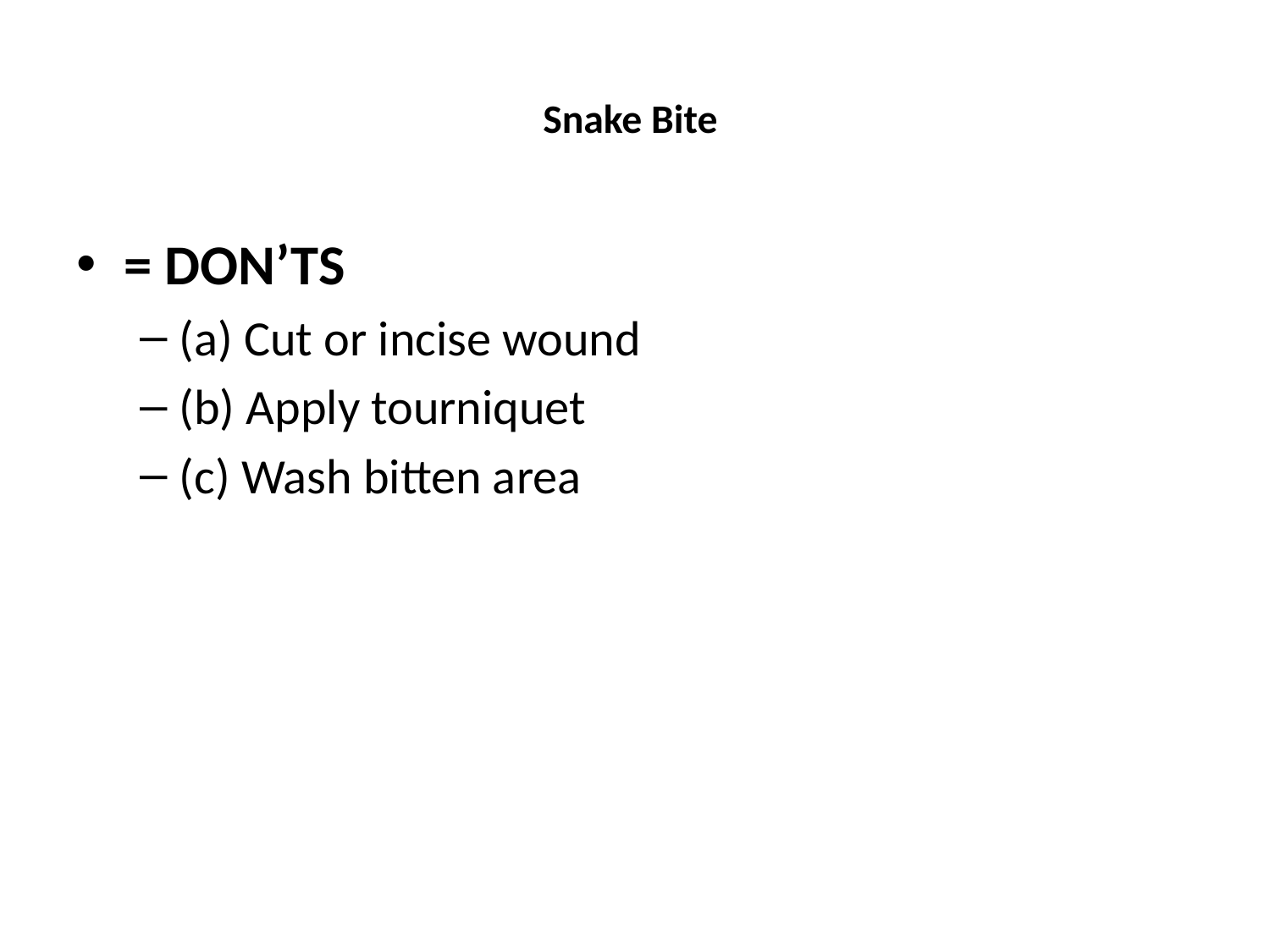

# Snake Bite
= DON’TS
(a) Cut or incise wound
(b) Apply tourniquet
(c) Wash bitten area